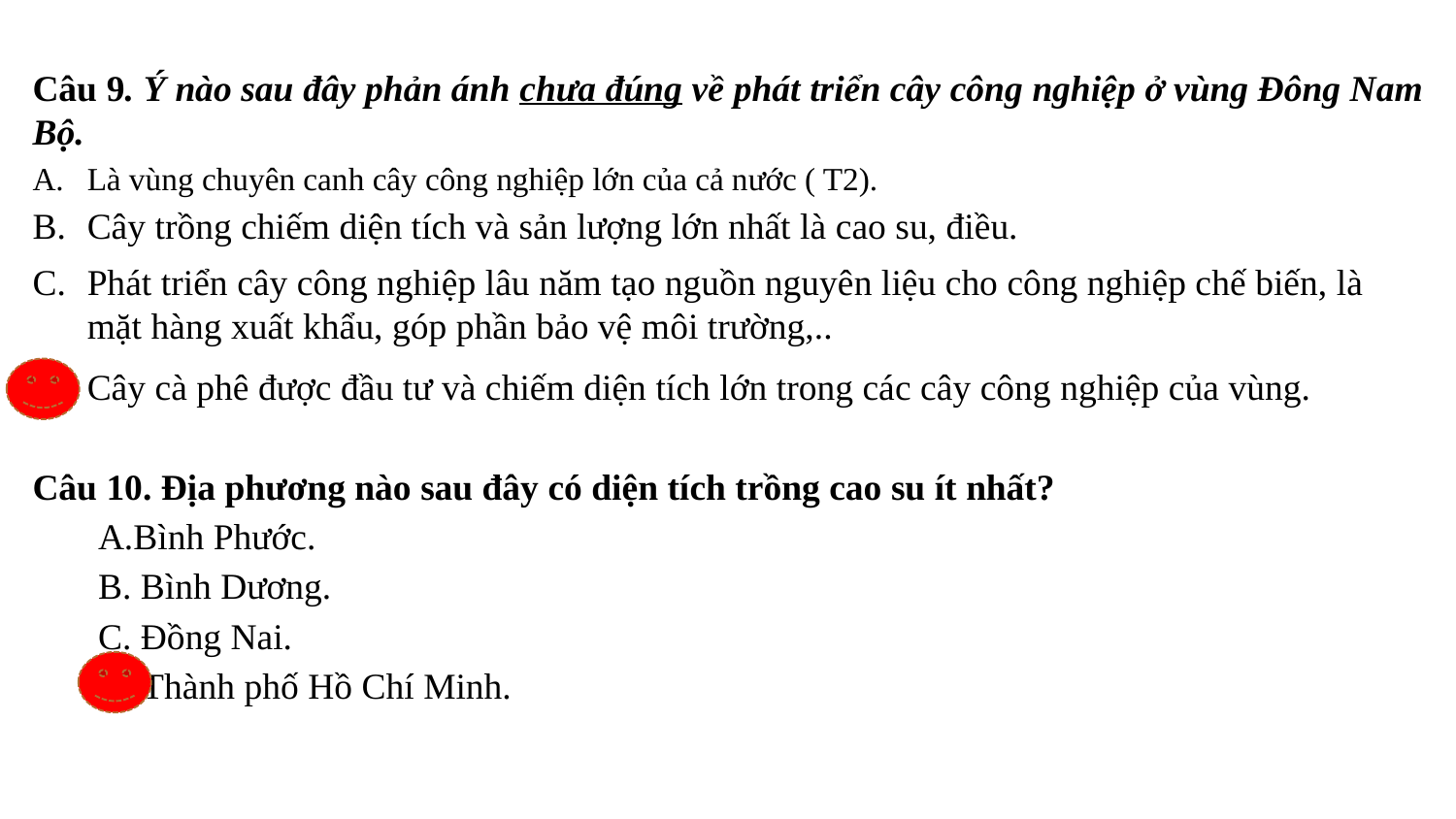

Câu 9. Ý nào sau đây phản ánh chưa đúng về phát triển cây công nghiệp ở vùng Đông Nam Bộ.
Là vùng chuyên canh cây công nghiệp lớn của cả nước ( T2).
Cây trồng chiếm diện tích và sản lượng lớn nhất là cao su, điều.
Phát triển cây công nghiệp lâu năm tạo nguồn nguyên liệu cho công nghiệp chế biến, là mặt hàng xuất khẩu, góp phần bảo vệ môi trường,..
Cây cà phê được đầu tư và chiếm diện tích lớn trong các cây công nghiệp của vùng.

Câu 10. Địa phương nào sau đây có diện tích trồng cao su ít nhất?
A.Bình Phước.
B. Bình Dương.
C. Đồng Nai.
D. Thành phố Hồ Chí Minh.